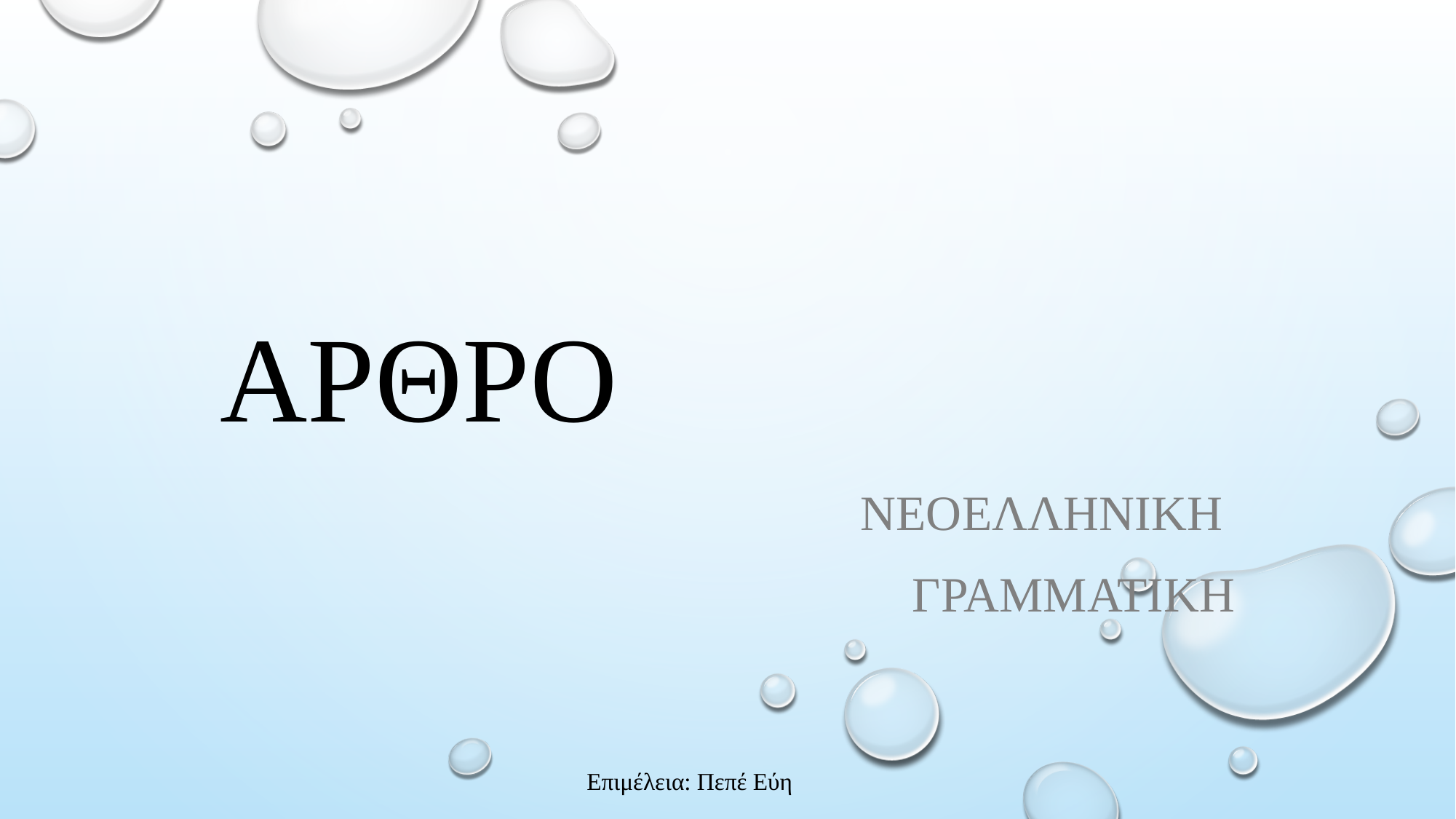

# ΑΡΘΡΟ
ΝΕΟΕΛΛΗΝΙΚΗ
γραμματικη
Επιμέλεια: Πεπέ Εύη